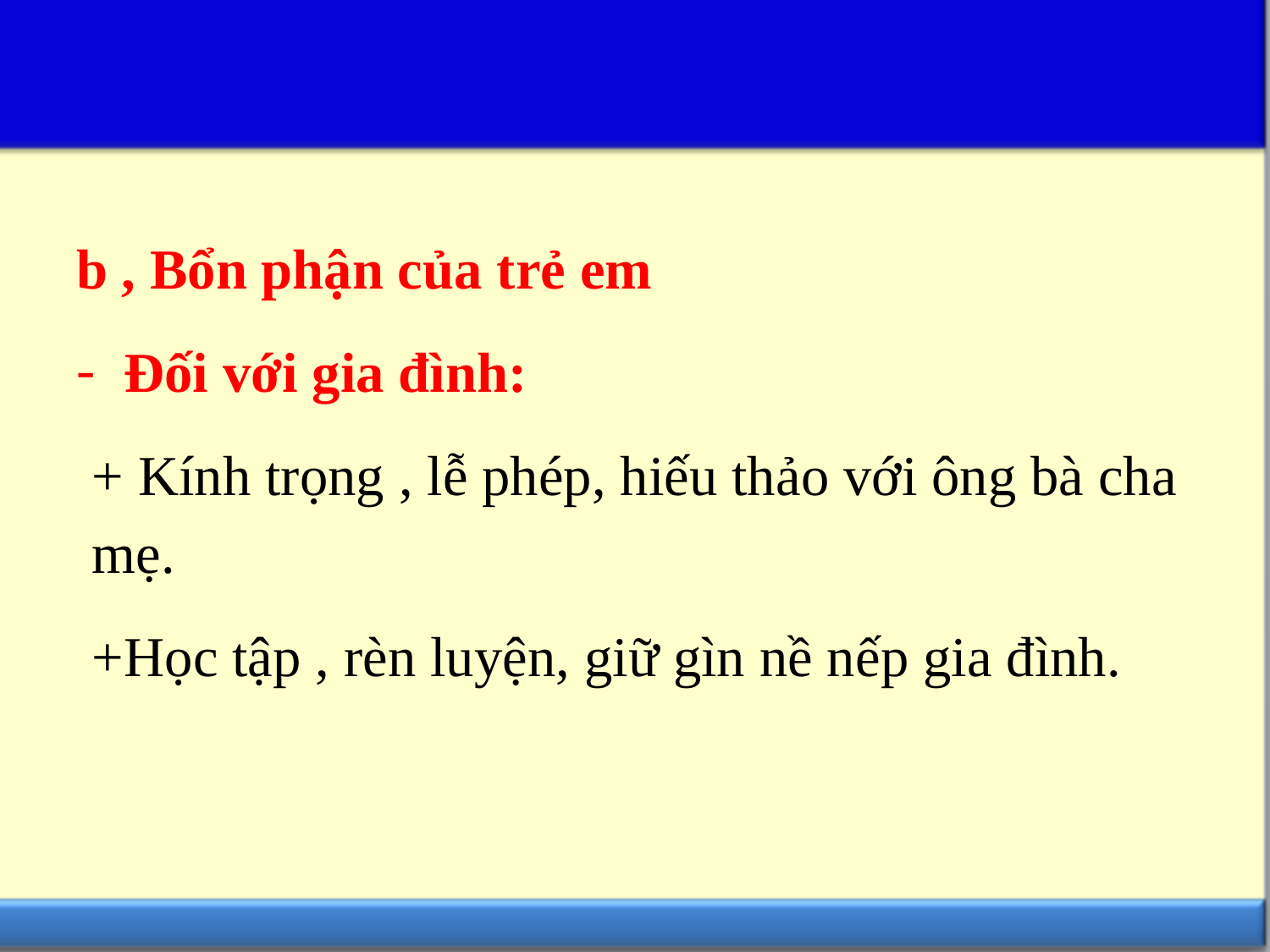

b , Bổn phận của trẻ em
Đối với gia đình:
+ Kính trọng , lễ phép, hiếu thảo với ông bà cha mẹ.
+Học tập , rèn luyện, giữ gìn nề nếp gia đình.